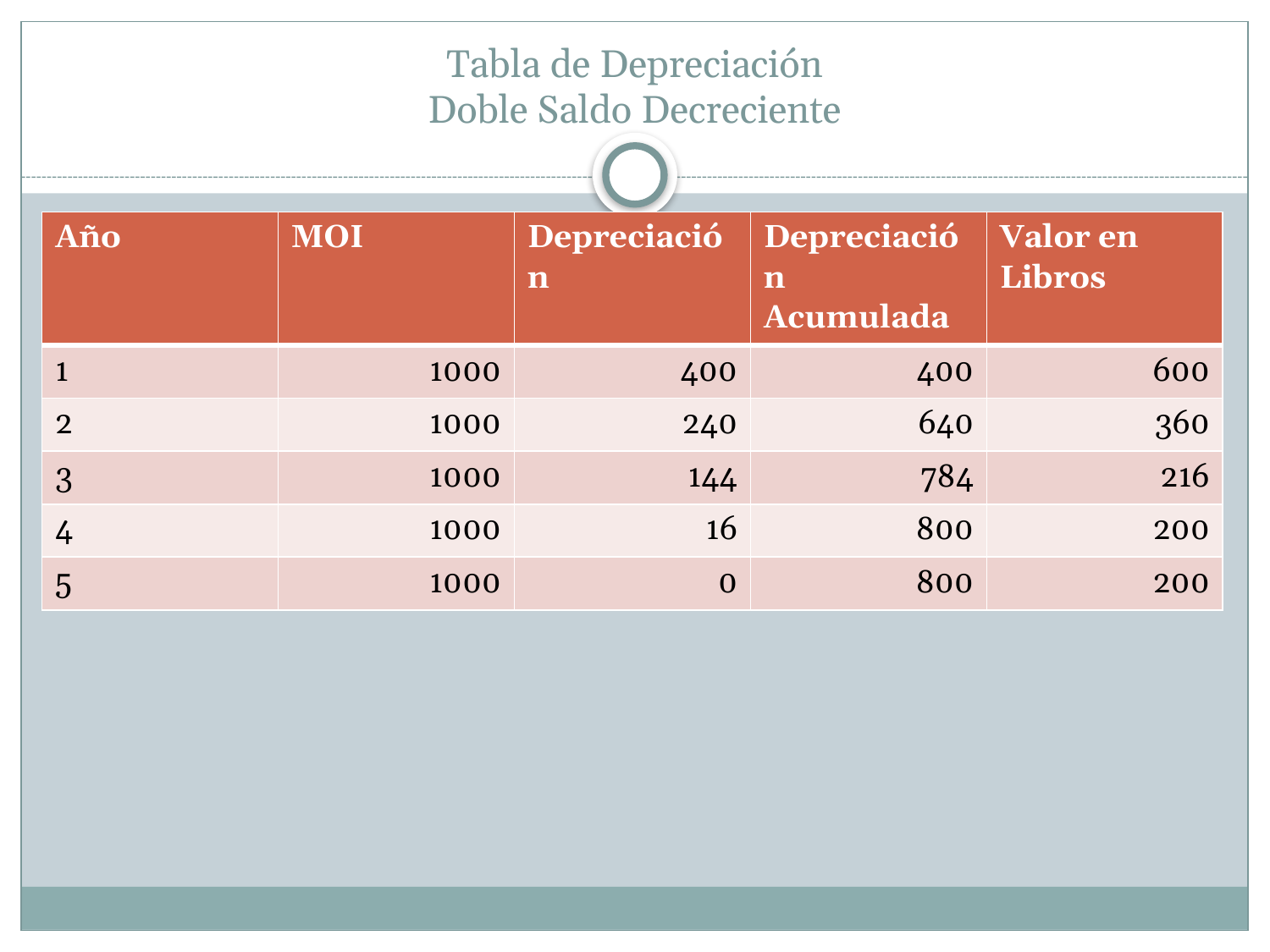

# Tabla de Depreciación Doble Saldo Decreciente
| Año | MOI | Depreciación | Depreciación Acumulada | Valor en Libros |
| --- | --- | --- | --- | --- |
| 1 | 1000 | 400 | 400 | 600 |
| 2 | 1000 | 240 | 640 | 360 |
| 3 | 1000 | 144 | 784 | 216 |
| 4 | 1000 | 16 | 800 | 200 |
| 5 | 1000 | 0 | 800 | 200 |